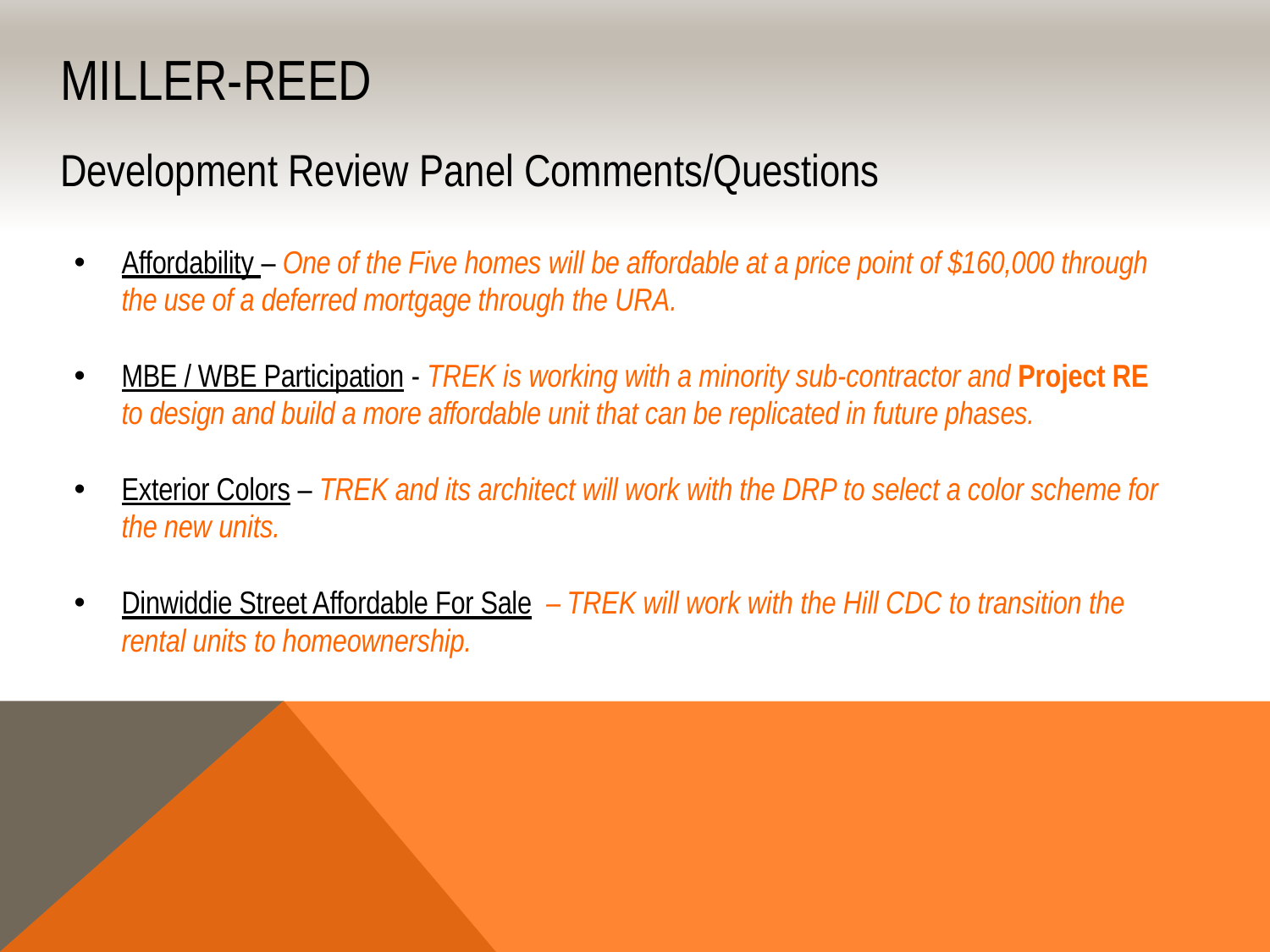

# MILLER-REED Development Review Panel Comments/Questions
Affordability – One of the Five homes will be affordable at a price point of $160,000 through the use of a deferred mortgage through the URA.

MBE / WBE Participation - TREK is working with a minority sub-contractor and Project RE to design and build a more affordable unit that can be replicated in future phases.

Exterior Colors – TREK and its architect will work with the DRP to select a color scheme for the new units.

Dinwiddie Street Affordable For Sale  – TREK will work with the Hill CDC to transition the rental units to homeownership.